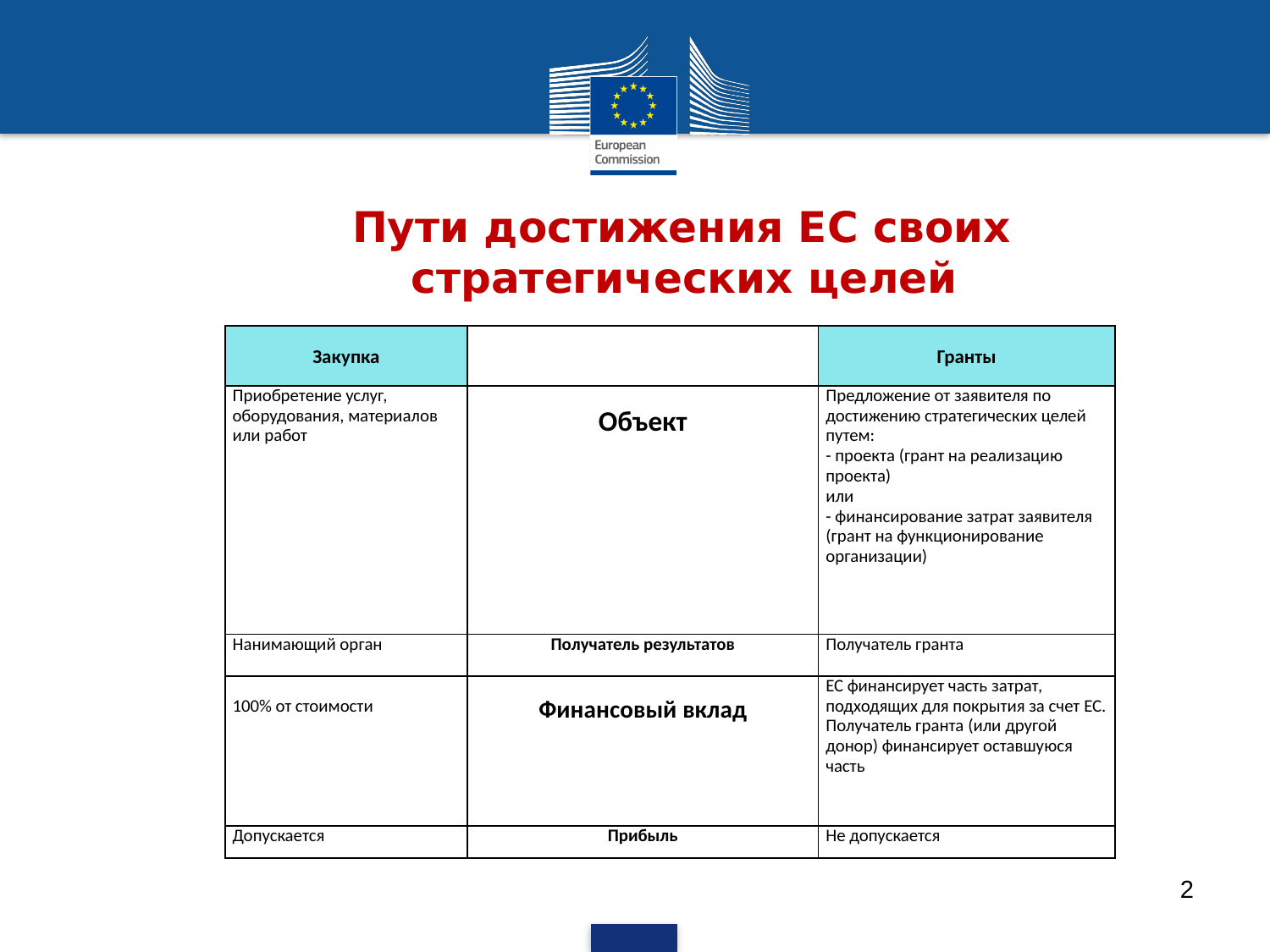

# Пути достижения ЕС своих стратегических целей
| Закупка |  | Гранты |
| --- | --- | --- |
| Приобретение услуг, оборудования, материалов или работ | Объект | Предложение от заявителя по достижению стратегических целей путем: - проекта (грант на реализацию проекта) или - финансирование затрат заявителя (грант на функционирование организации) |
| Нанимающий орган | Получатель результатов | Получатель гранта |
| 100% от стоимости | Финансовый вклад | ЕС финансирует часть затрат, подходящих для покрытия за счет ЕС. Получатель гранта (или другой донор) финансирует оставшуюся часть |
| Допускается | Прибыль | Не допускается |
2